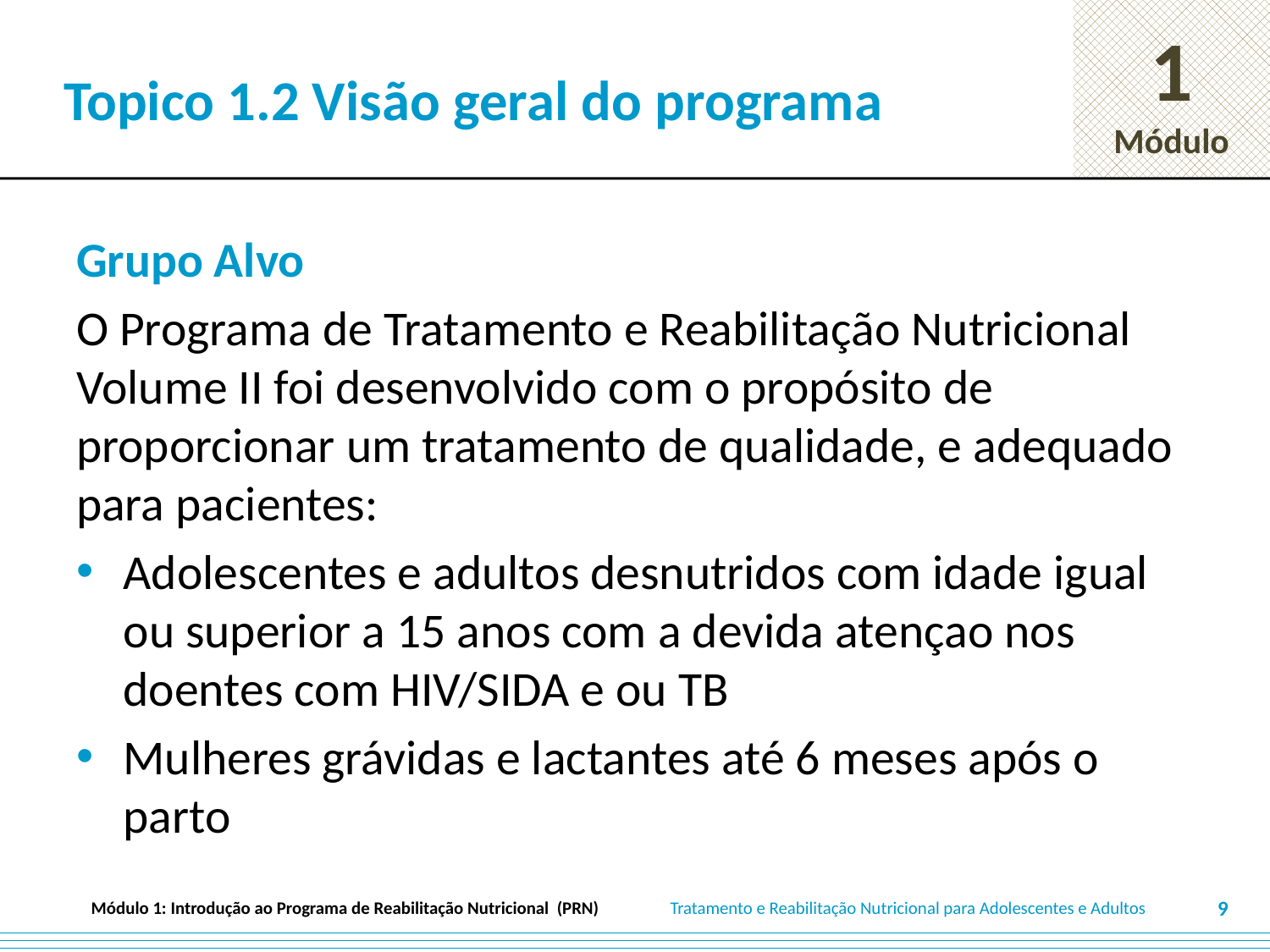

# Topico 1.2 Visão geral do programa
Grupo Alvo
O Programa de Tratamento e Reabilitação Nutricional Volume II foi desenvolvido com o propósito de proporcionar um tratamento de qualidade, e adequado para pacientes:
Adolescentes e adultos desnutridos com idade igual ou superior a 15 anos com a devida atençao nos doentes com HIV/SIDA e ou TB
Mulheres grávidas e lactantes até 6 meses após o parto